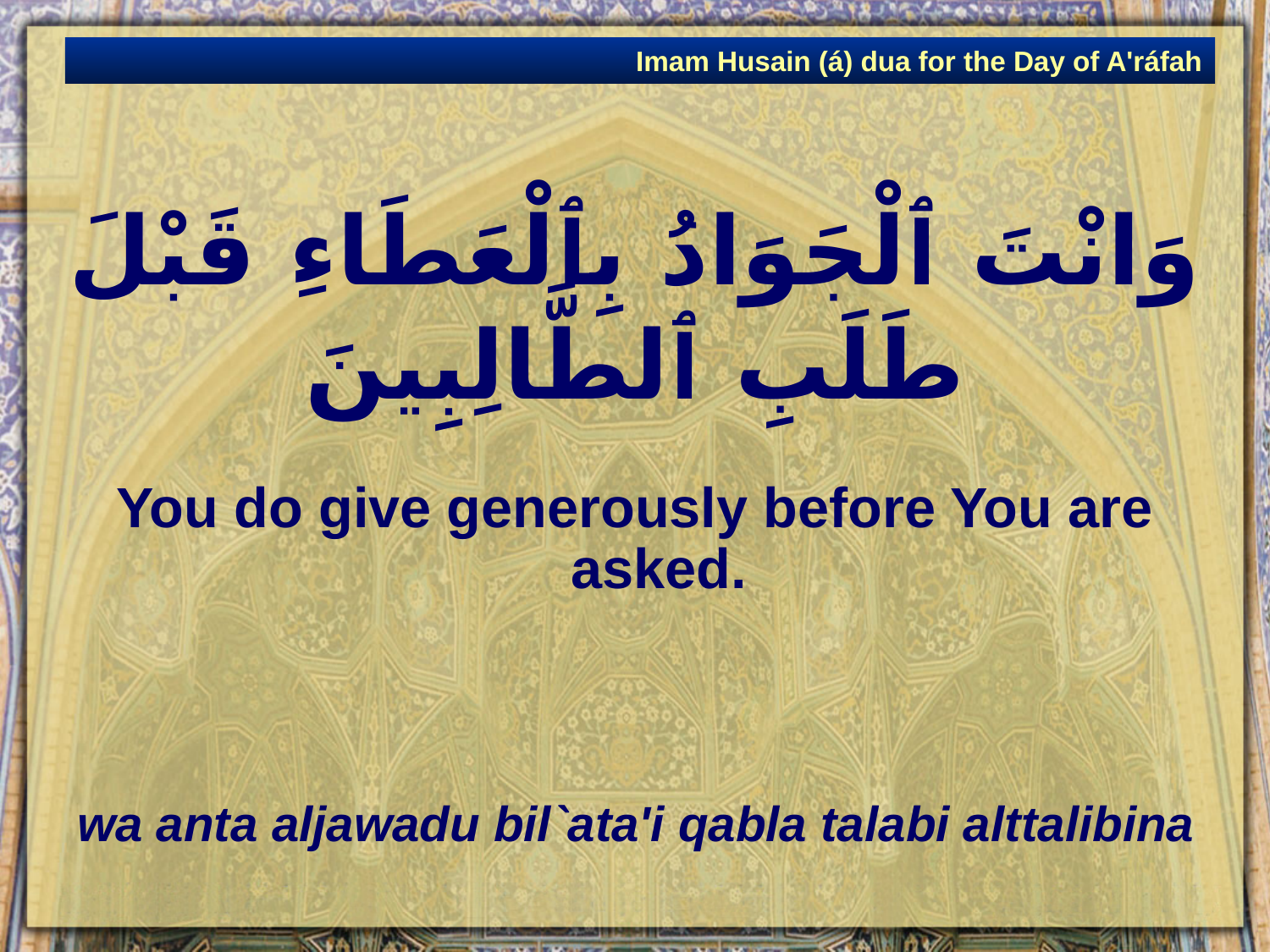

Imam Husain (á) dua for the Day of A'ráfah
# وَانْتَ ٱلْجَوَادُ بِٱلْعَطَاءِ قَبْلَ طَلَبِ ٱلطَّالِبِينَ
You do give generously before You are asked.
wa anta aljawadu bil`ata'i qabla talabi alttalibina